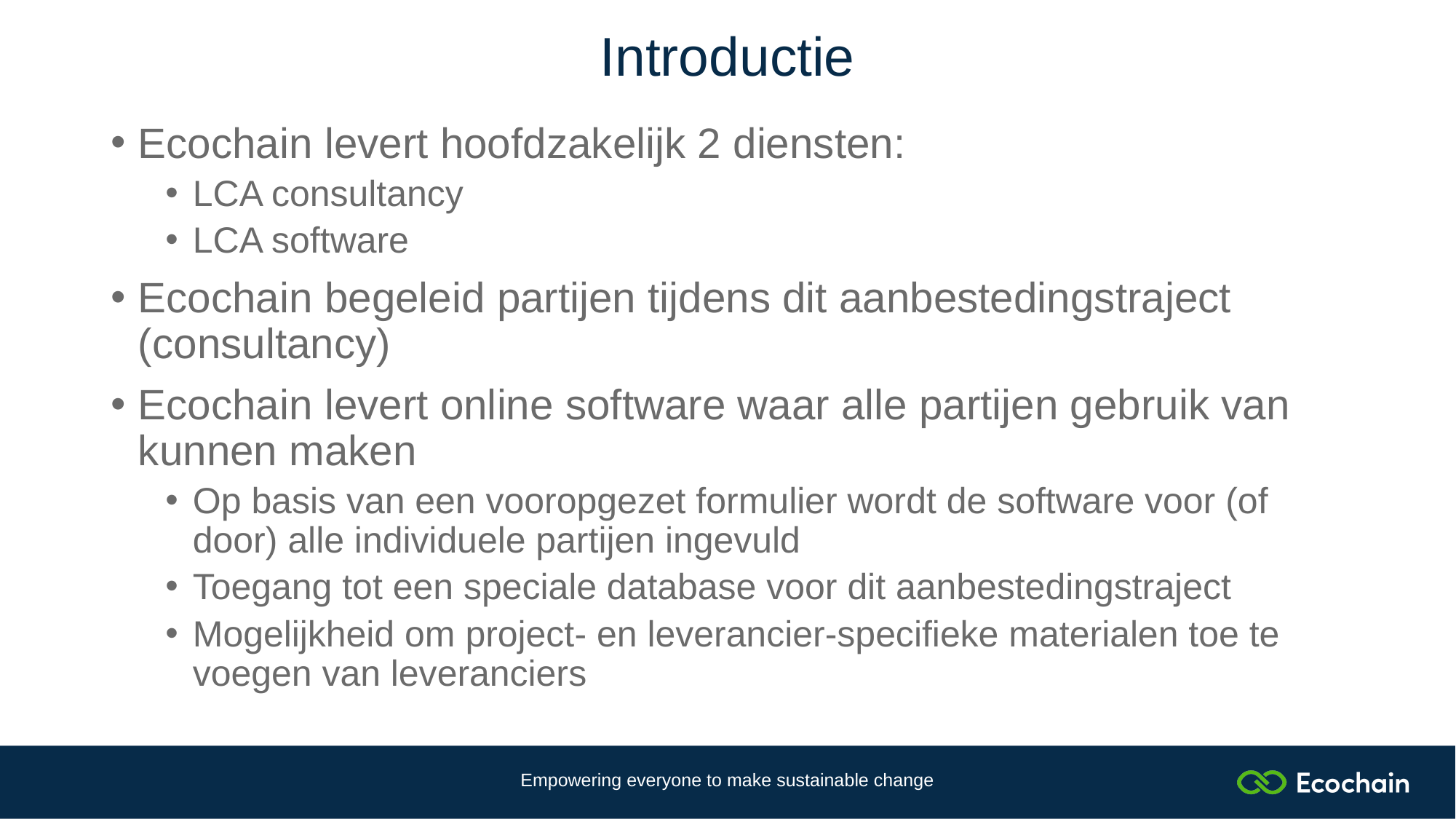

Introductie
Ecochain levert hoofdzakelijk 2 diensten:
LCA consultancy
LCA software
Ecochain begeleid partijen tijdens dit aanbestedingstraject (consultancy)
Ecochain levert online software waar alle partijen gebruik van kunnen maken
Op basis van een vooropgezet formulier wordt de software voor (of door) alle individuele partijen ingevuld
Toegang tot een speciale database voor dit aanbestedingstraject
Mogelijkheid om project- en leverancier-specifieke materialen toe te voegen van leveranciers